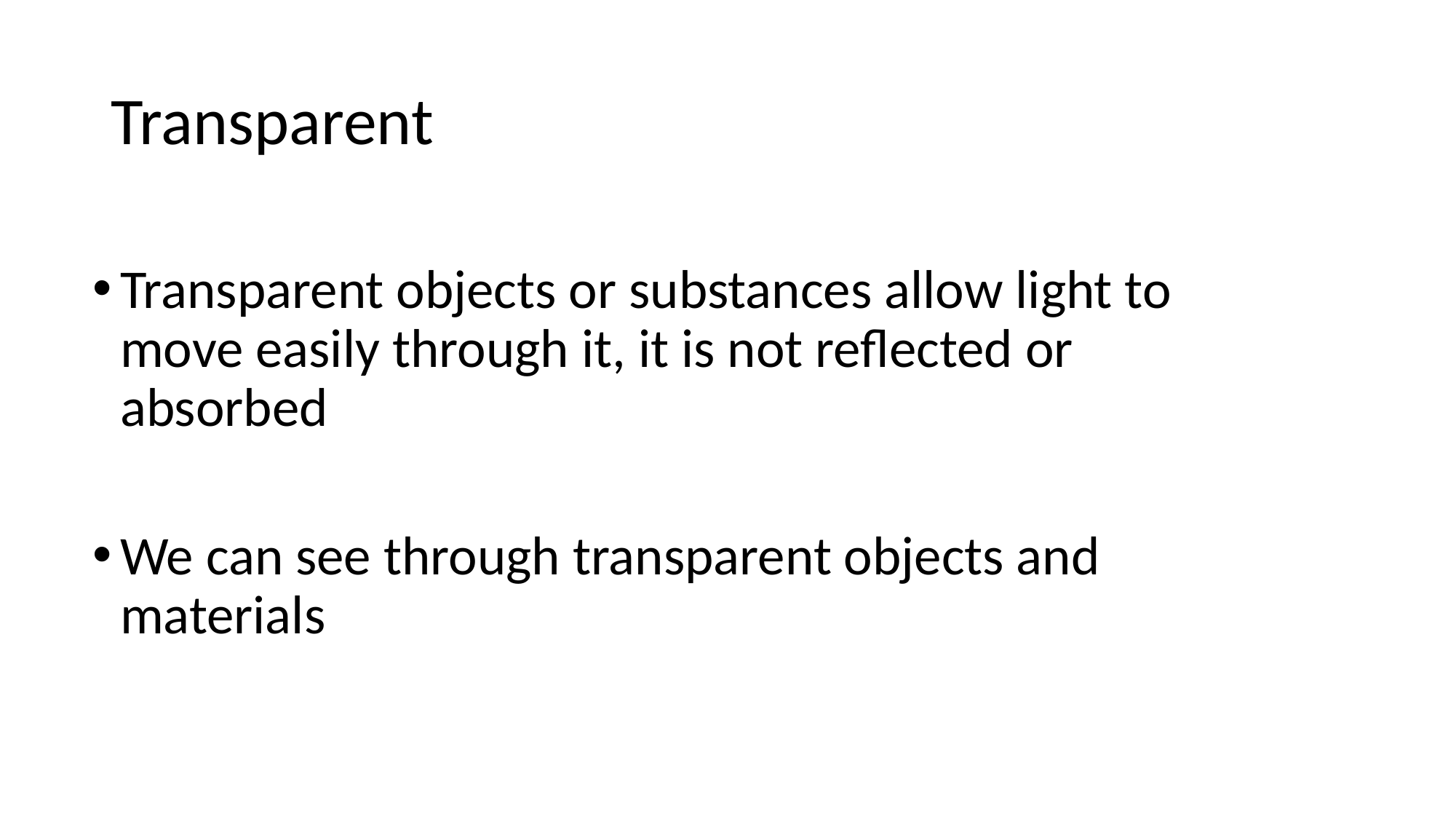

# Transparent
Transparent objects or substances allow light to move easily through it, it is not reflected or absorbed

We can see through transparent objects and materials